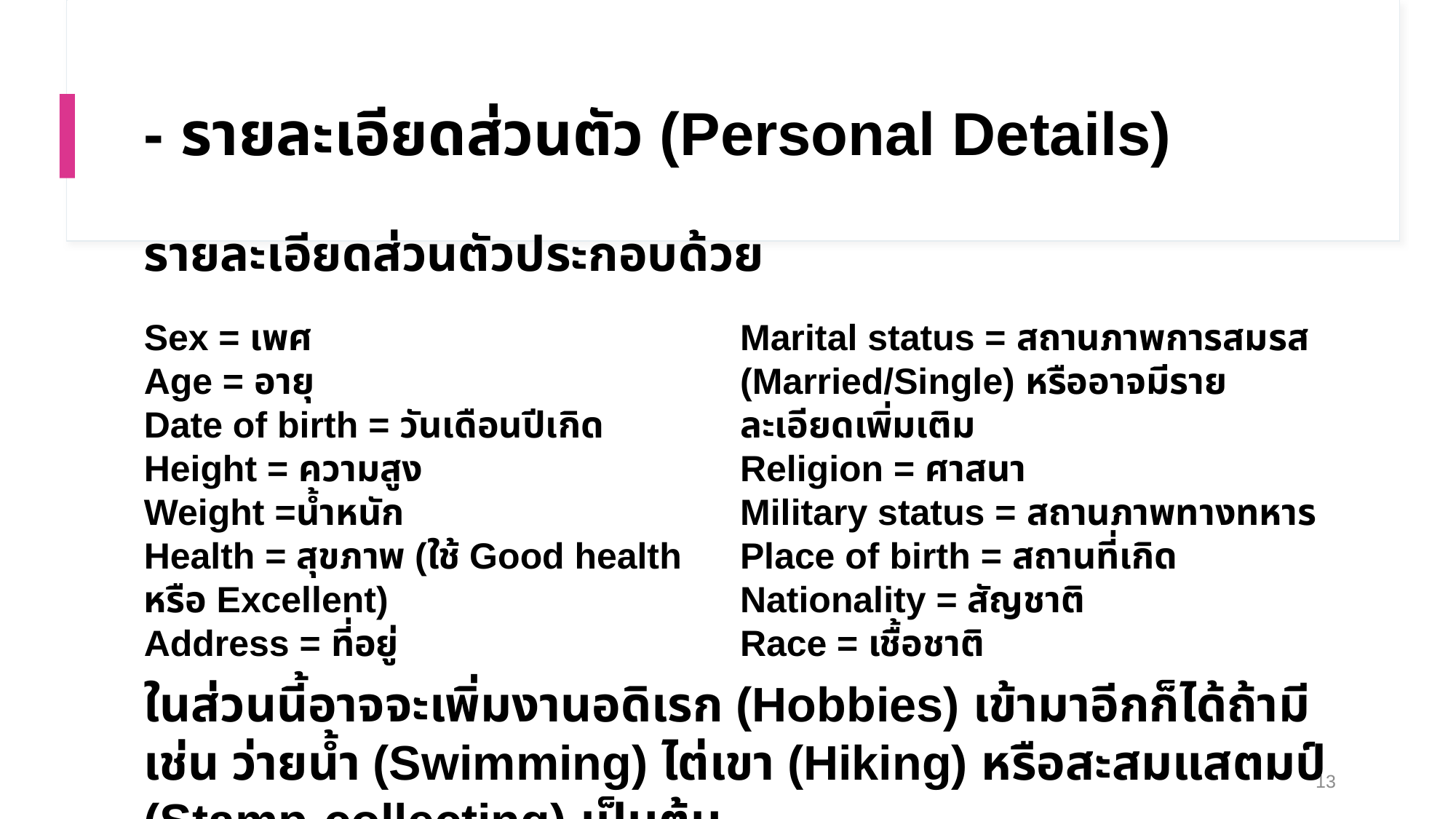

# - รายละเอียดส่วนตัว (Personal Details)
รายละเอียดส่วนตัวประกอบด้วย
Sex = เพศ
Age = อายุ
Date of birth = วันเดือนปีเกิด
Height = ความสูง
Weight =น้ำหนัก
Health = สุขภาพ (ใช้ Good health หรือ Excellent)
Address = ที่อยู่
Marital status = สถานภาพการสมรส (Married/Single) หรืออาจมีรายละเอียดเพิ่มเติม
Religion = ศาสนา
Military status = สถานภาพทางทหาร
Place of birth = สถานที่เกิด
Nationality = สัญชาติ
Race = เชื้อชาติ
ในส่วนนี้อาจจะเพิ่มงานอดิเรก (Hobbies) เข้ามาอีกก็ได้ถ้ามี เช่น ว่ายน้ำ (Swimming) ไต่เขา (Hiking) หรือสะสมแสตมป์ (Stamp-collecting) เป็นต้น
13